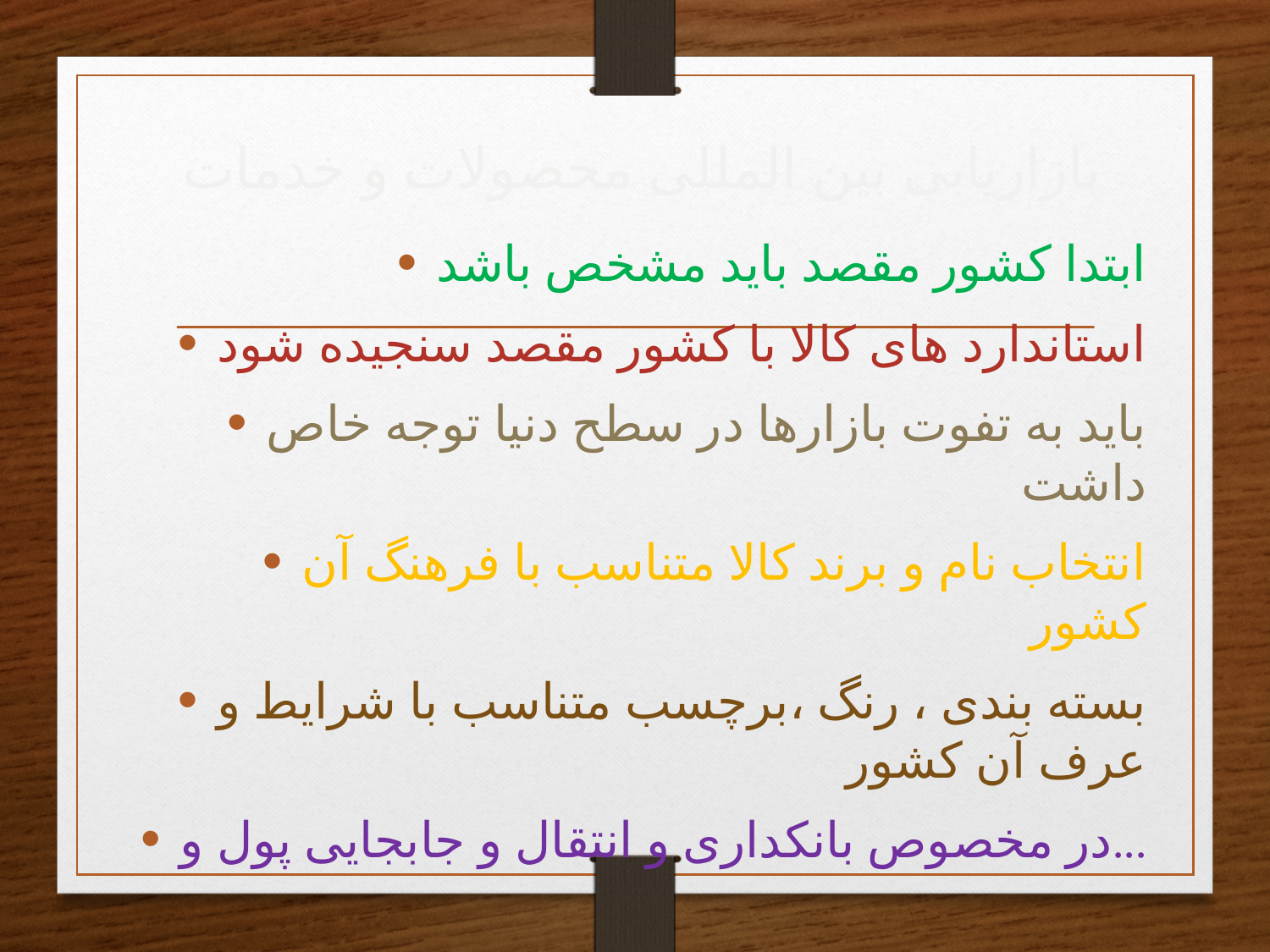

# بازاریابی بین المللی محصولات و خدمات
ابتدا کشور مقصد باید مشخص باشد
استاندارد های کالا با کشور مقصد سنجیده شود
باید به تفوت بازارها در سطح دنیا توجه خاص داشت
انتخاب نام و برند کالا متناسب با فرهنگ آن کشور
بسته بندی ، رنگ ،برچسب متناسب با شرایط و عرف آن کشور
در مخصوص بانکداری و انتقال و جابجایی پول و...